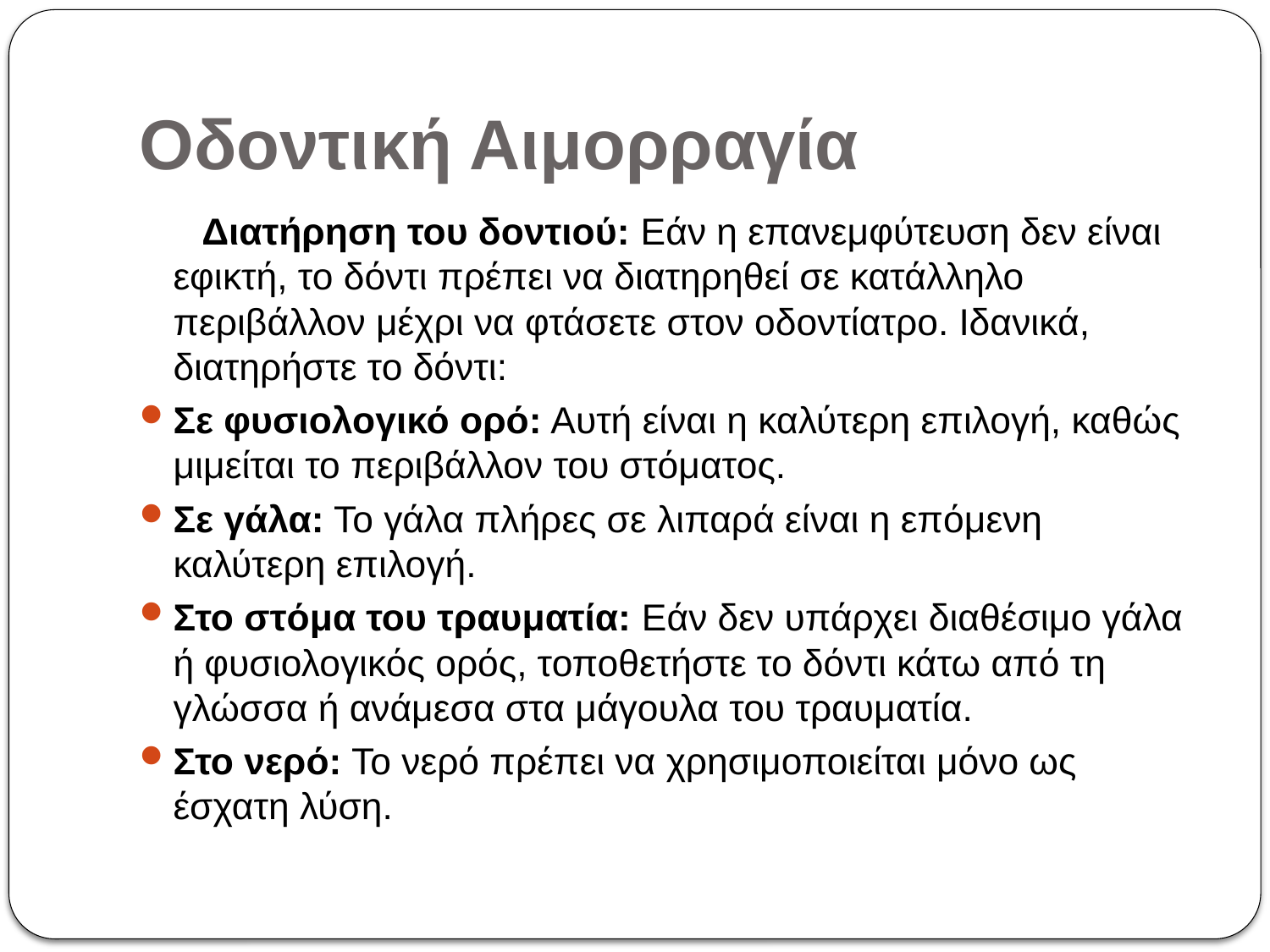

# Οδοντική Αιμορραγία
      Διατήρηση του δοντιού: Εάν η επανεμφύτευση δεν είναι εφικτή, το δόντι πρέπει να διατηρηθεί σε κατάλληλο περιβάλλον μέχρι να φτάσετε στον οδοντίατρο. Ιδανικά, διατηρήστε το δόντι:
Σε φυσιολογικό ορό: Αυτή είναι η καλύτερη επιλογή, καθώς μιμείται το περιβάλλον του στόματος.
Σε γάλα: Το γάλα πλήρες σε λιπαρά είναι η επόμενη καλύτερη επιλογή.
Στο στόμα του τραυματία: Εάν δεν υπάρχει διαθέσιμο γάλα ή φυσιολογικός ορός, τοποθετήστε το δόντι κάτω από τη γλώσσα ή ανάμεσα στα μάγουλα του τραυματία.
Στο νερό: Το νερό πρέπει να χρησιμοποιείται μόνο ως έσχατη λύση.